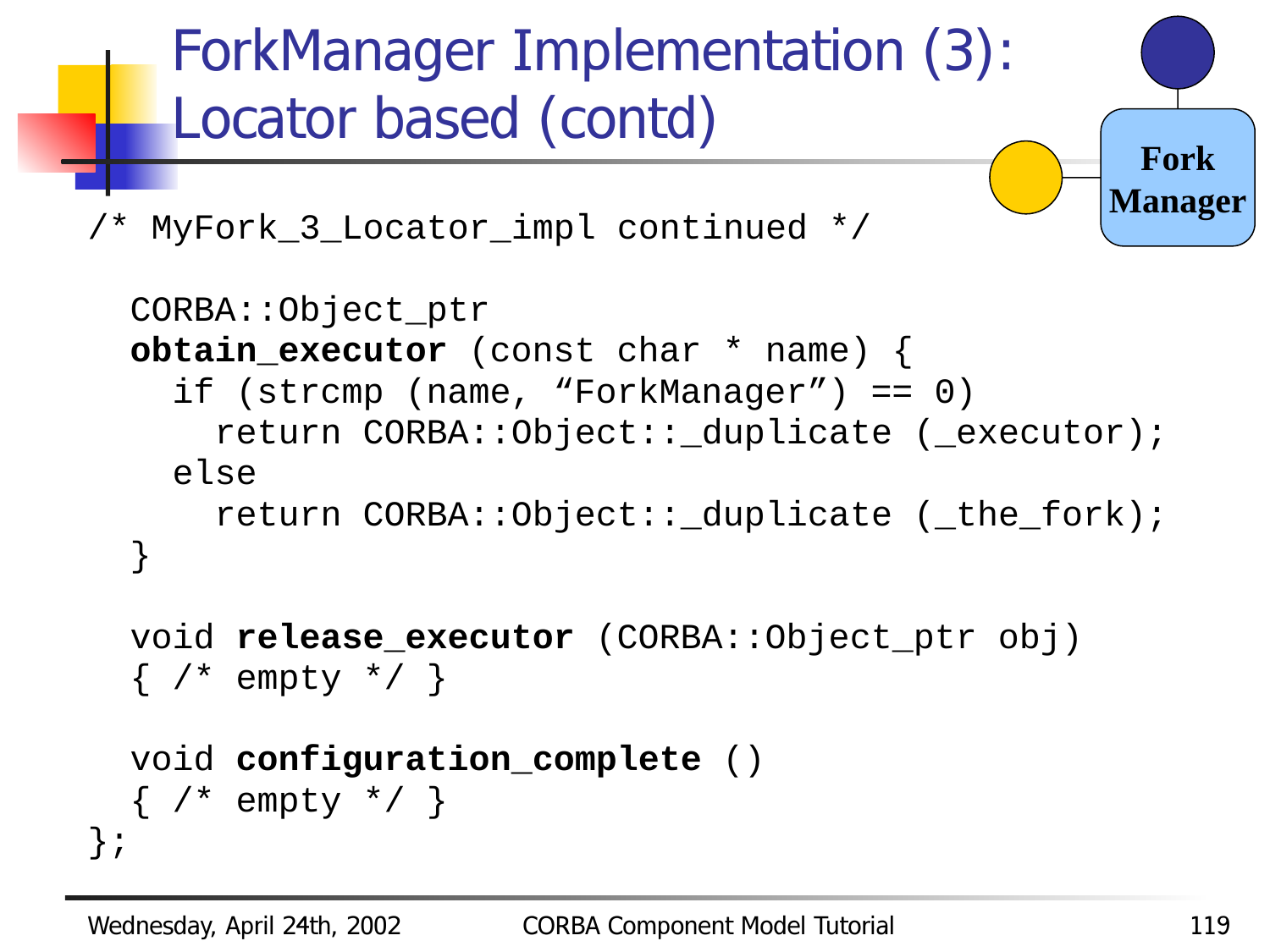

Fork
Manager

# ForkManager Implementation (3): Locator based (contd)
/* MyFork_3_Locator_impl continued */

  CORBA::Object_ptr
  obtain_executor (const char * name) {
    if (strcmp (name, “ForkManager”) == 0)
      return CORBA::Object::_duplicate (_executor);
    else
      return CORBA::Object::_duplicate (_the_fork);
  }

  void release_executor (CORBA::Object_ptr obj)
  { /* empty */ }

  void configuration_complete ()
  { /* empty */ }
};
Wednesday, April 24th, 2002
CORBA Component Model Tutorial
119